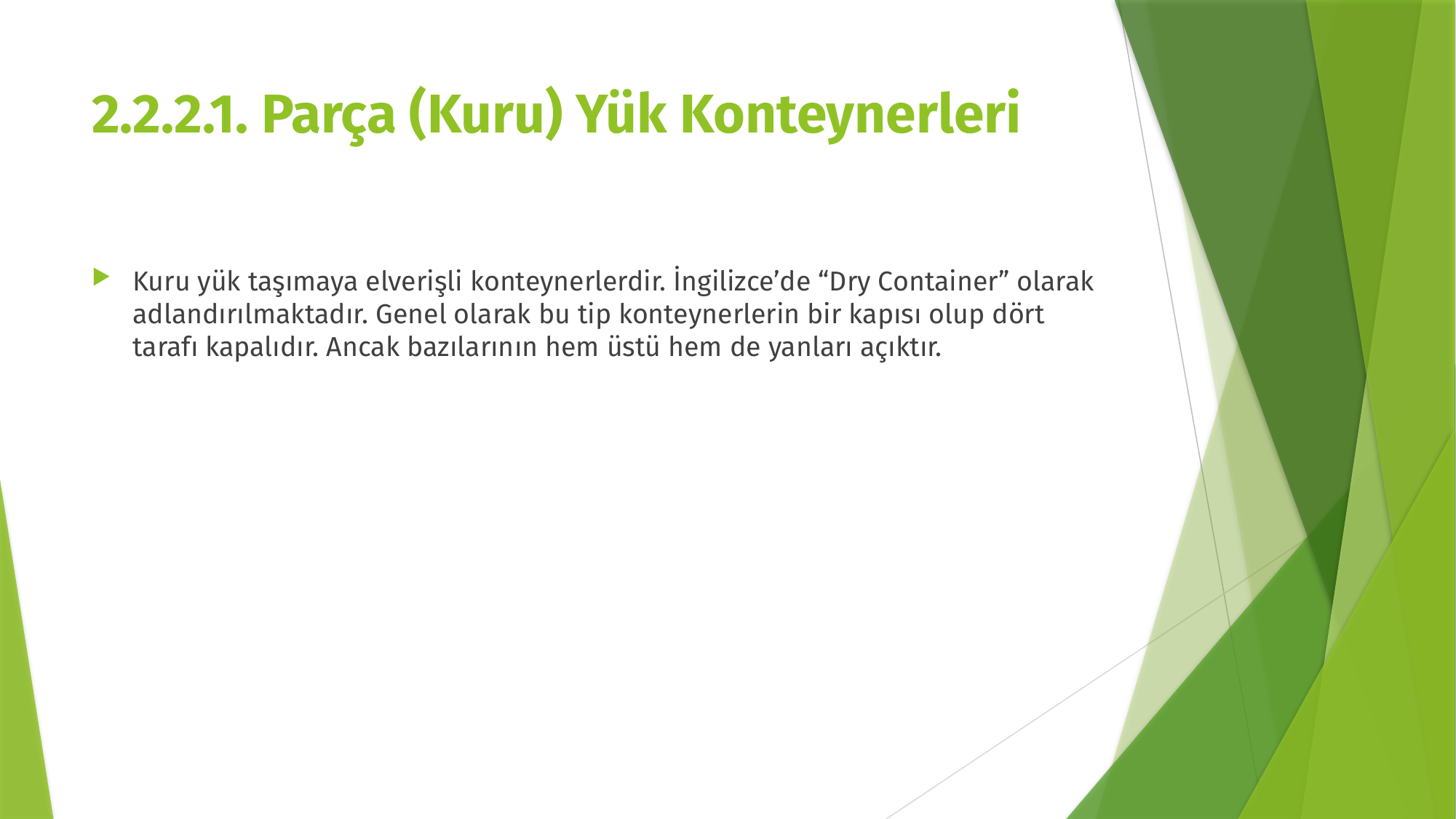

# 2.2.2.1. Parça (Kuru) Yük Konteynerleri
Kuru yük taşımaya elverişli konteynerlerdir. İngilizce’de “Dry Container” olarak adlandırılmaktadır. Genel olarak bu tip konteynerlerin bir kapısı olup dört tarafı kapalıdır. Ancak bazılarının hem üstü hem de yanları açıktır.